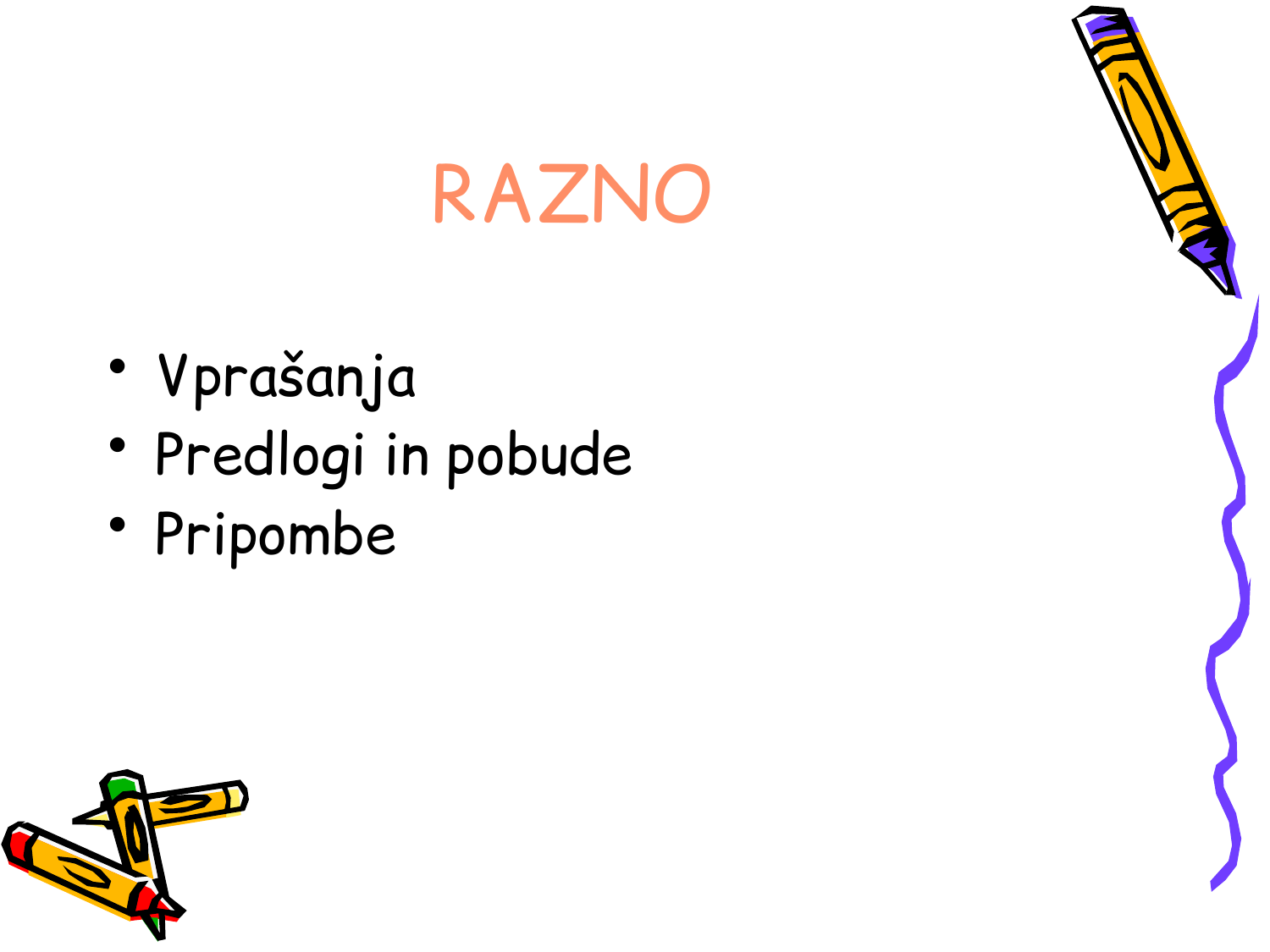

# RAZNO

Vprašanja
Predlogi in pobude
Pripombe